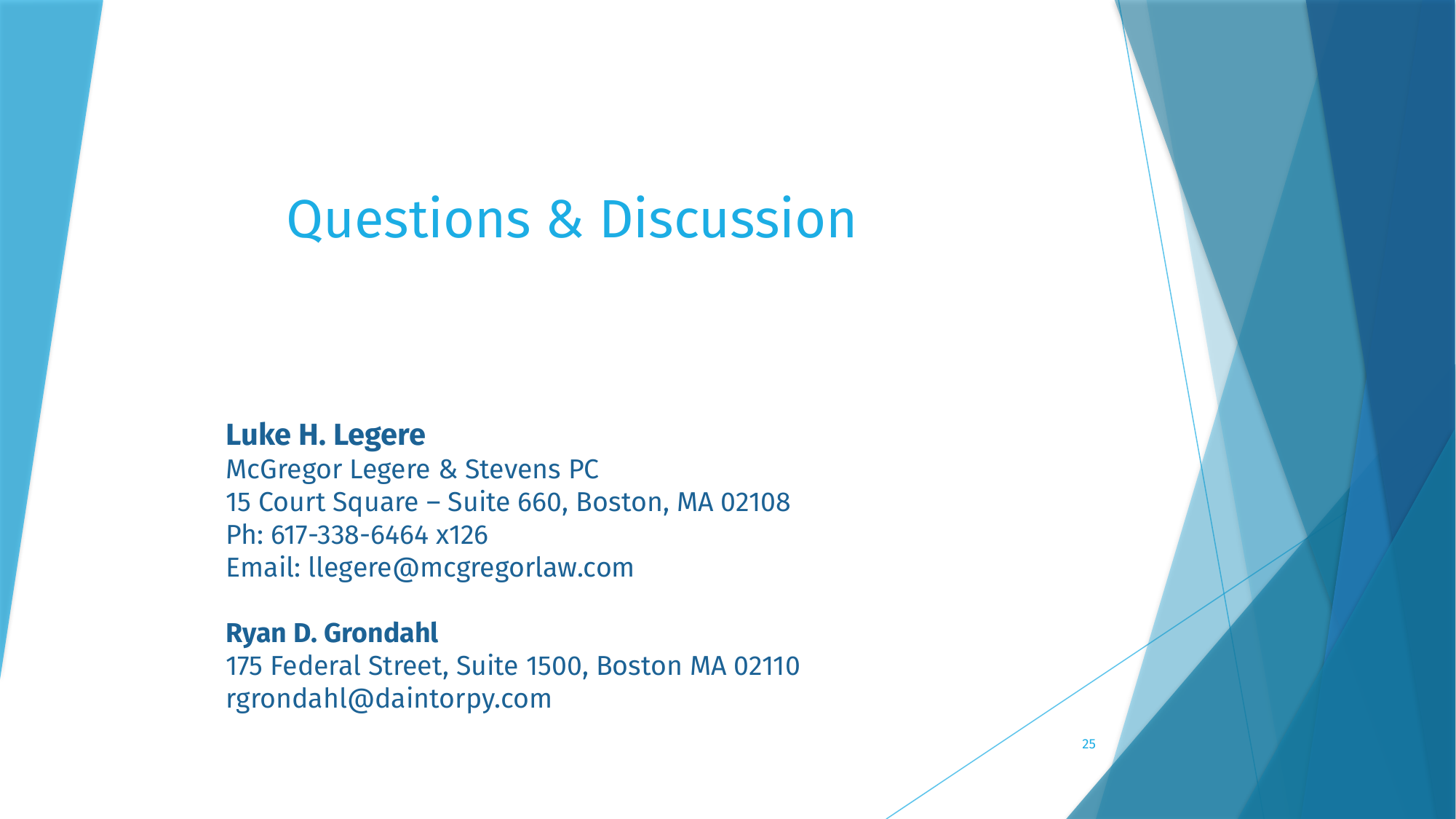

Questions & Discussion
Luke H. Legere
McGregor Legere & Stevens PC
15 Court Square – Suite 660, Boston, MA 02108
Ph: 617-338-6464 x126
Email: llegere@mcgregorlaw.com

Ryan D. Grondahl
175 Federal Street, Suite 1500, Boston MA 02110
rgrondahl@daintorpy.com

25